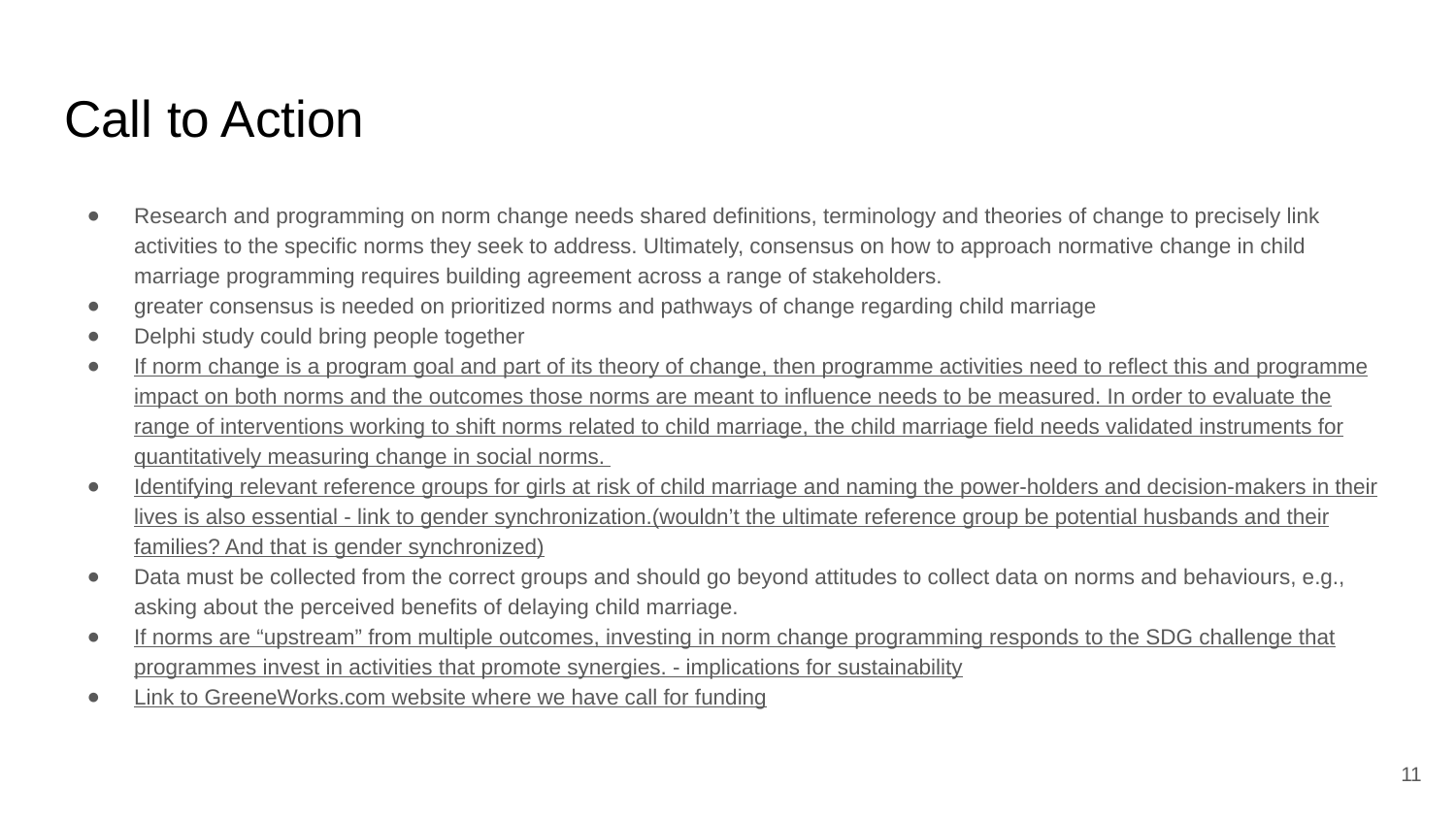

# Call to Action
Research and programming on norm change needs shared definitions, terminology and theories of change to precisely link activities to the specific norms they seek to address. Ultimately, consensus on how to approach normative change in child marriage programming requires building agreement across a range of stakeholders.
greater consensus is needed on prioritized norms and pathways of change regarding child marriage
Delphi study could bring people together
If norm change is a program goal and part of its theory of change, then programme activities need to reflect this and programme impact on both norms and the outcomes those norms are meant to influence needs to be measured. In order to evaluate the range of interventions working to shift norms related to child marriage, the child marriage field needs validated instruments for quantitatively measuring change in social norms.
Identifying relevant reference groups for girls at risk of child marriage and naming the power-holders and decision-makers in their lives is also essential - link to gender synchronization.(wouldn’t the ultimate reference group be potential husbands and their families? And that is gender synchronized)
Data must be collected from the correct groups and should go beyond attitudes to collect data on norms and behaviours, e.g., asking about the perceived benefits of delaying child marriage.
If norms are “upstream” from multiple outcomes, investing in norm change programming responds to the SDG challenge that programmes invest in activities that promote synergies. - implications for sustainability
Link to GreeneWorks.com website where we have call for funding
11